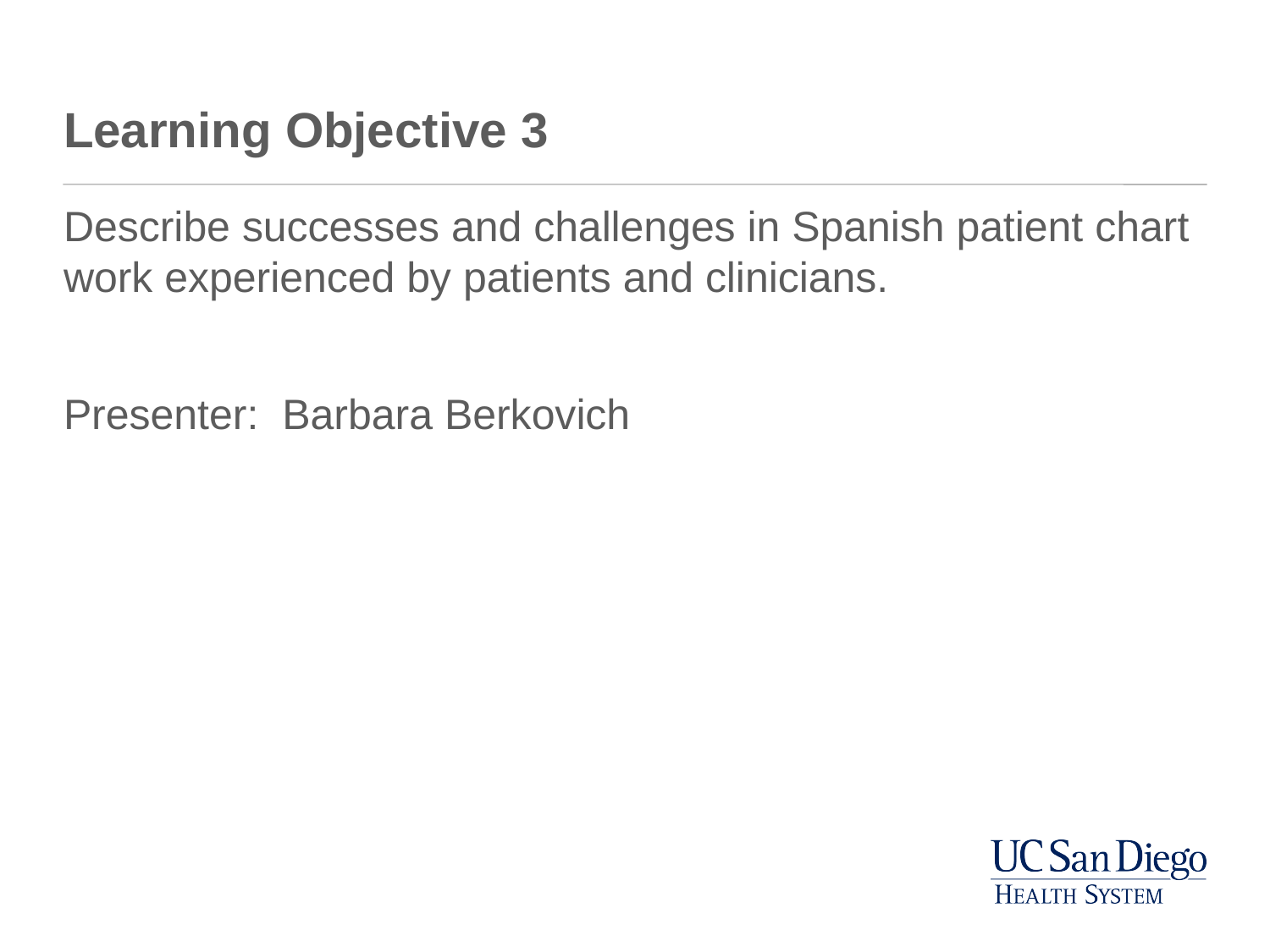

# Learning Objective 3
Describe successes and challenges in Spanish patient chart work experienced by patients and clinicians.

Presenter:  Barbara Berkovich